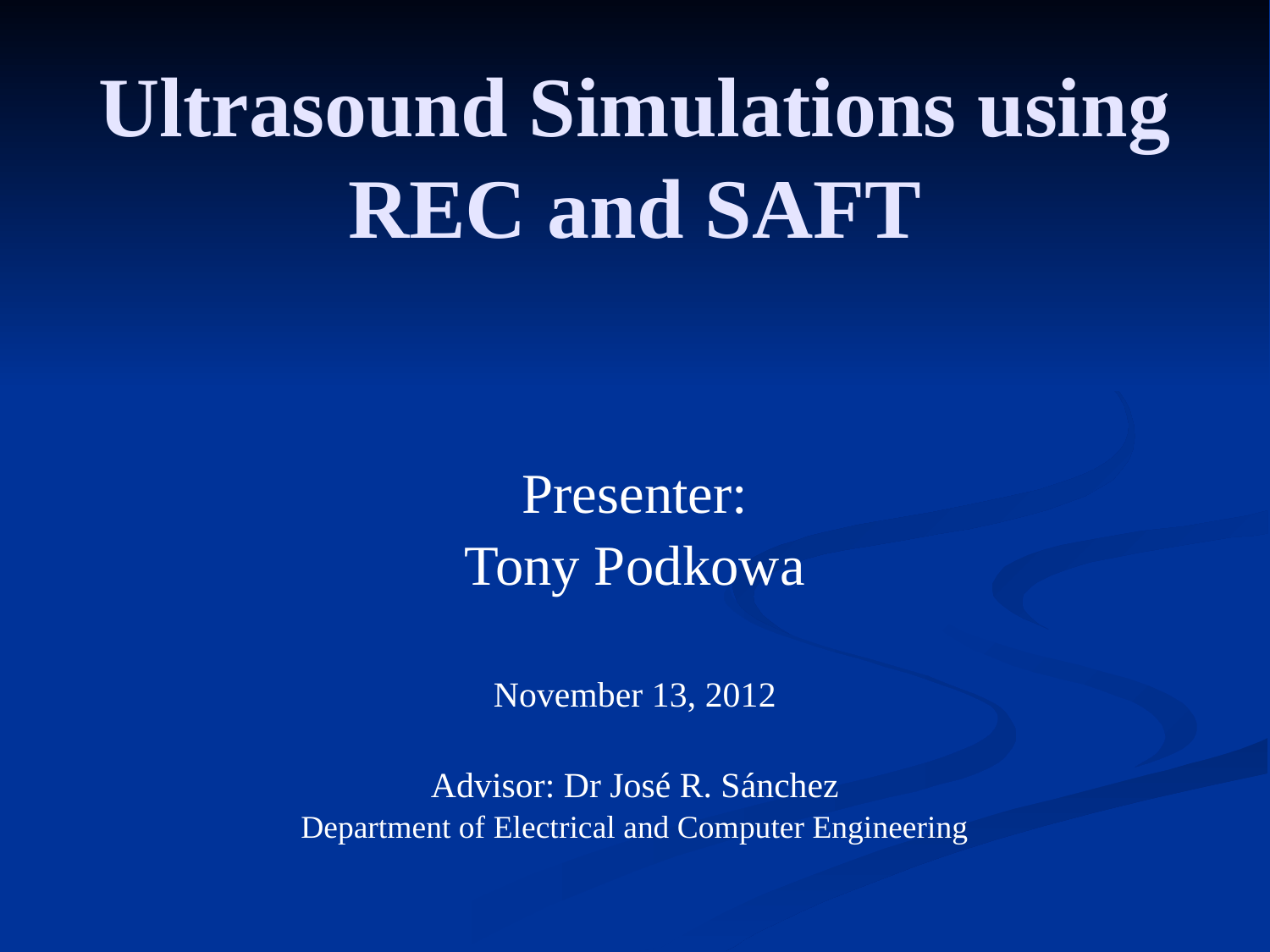

# Ultrasound Simulations using REC and SAFT

Presenter:
Tony Podkowa

November 13, 2012

Advisor: Dr José R. Sánchez
Department of Electrical and Computer Engineering